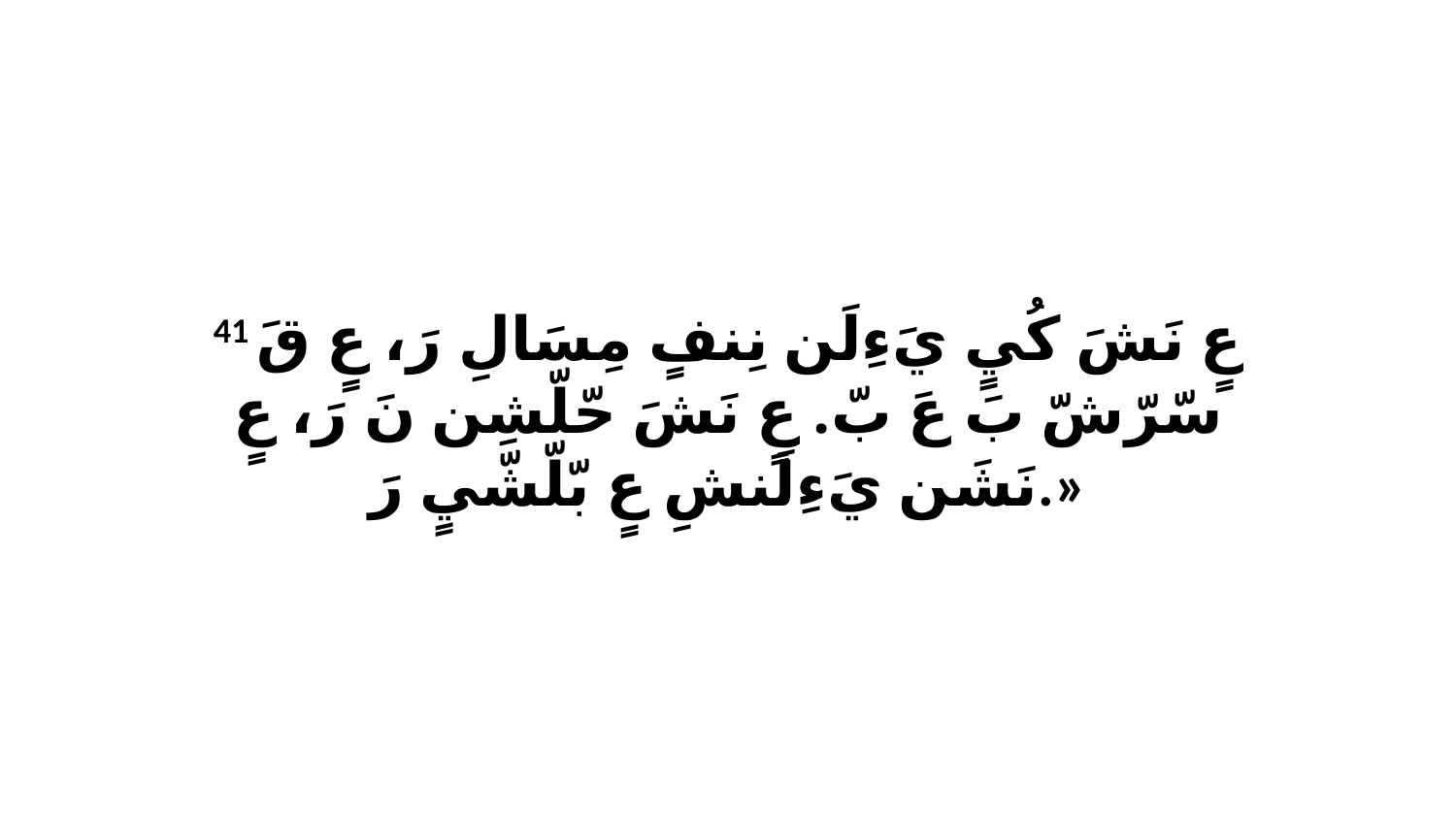

41 عٍ نَشَ كُيٍ يَءِلَن نِنفٍ مِسَالِ رَ، عٍ قَ سّرّشّ بَ عَ بّ. عٍ نَشَ حّلّشِن نَ رَ، عٍ نَشَن يَءِلَنشِ عٍ بّلّشّيٍ رَ.»